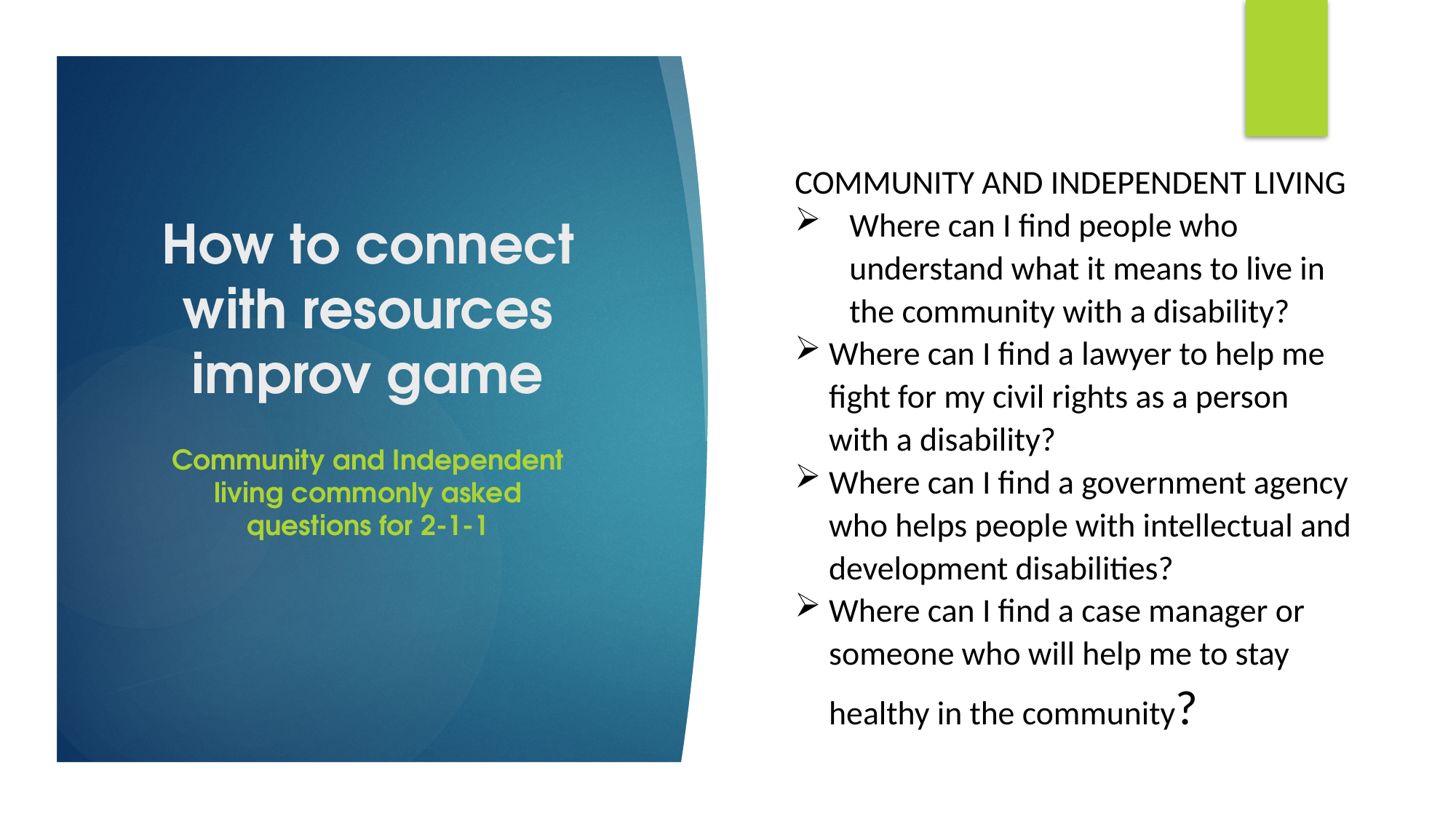

Community and Independent Living
Where can I find people who understand what it means to live in the community with a disability?
Where can I find a lawyer to help me fight for my civil rights as a person with a disability?
Where can I find a government agency who helps people with intellectual and development disabilities?
Where can I find a case manager or someone who will help me to stay healthy in the community?
# How to connect with resources improv game
Community and Independent living commonly asked questions for 2-1-1